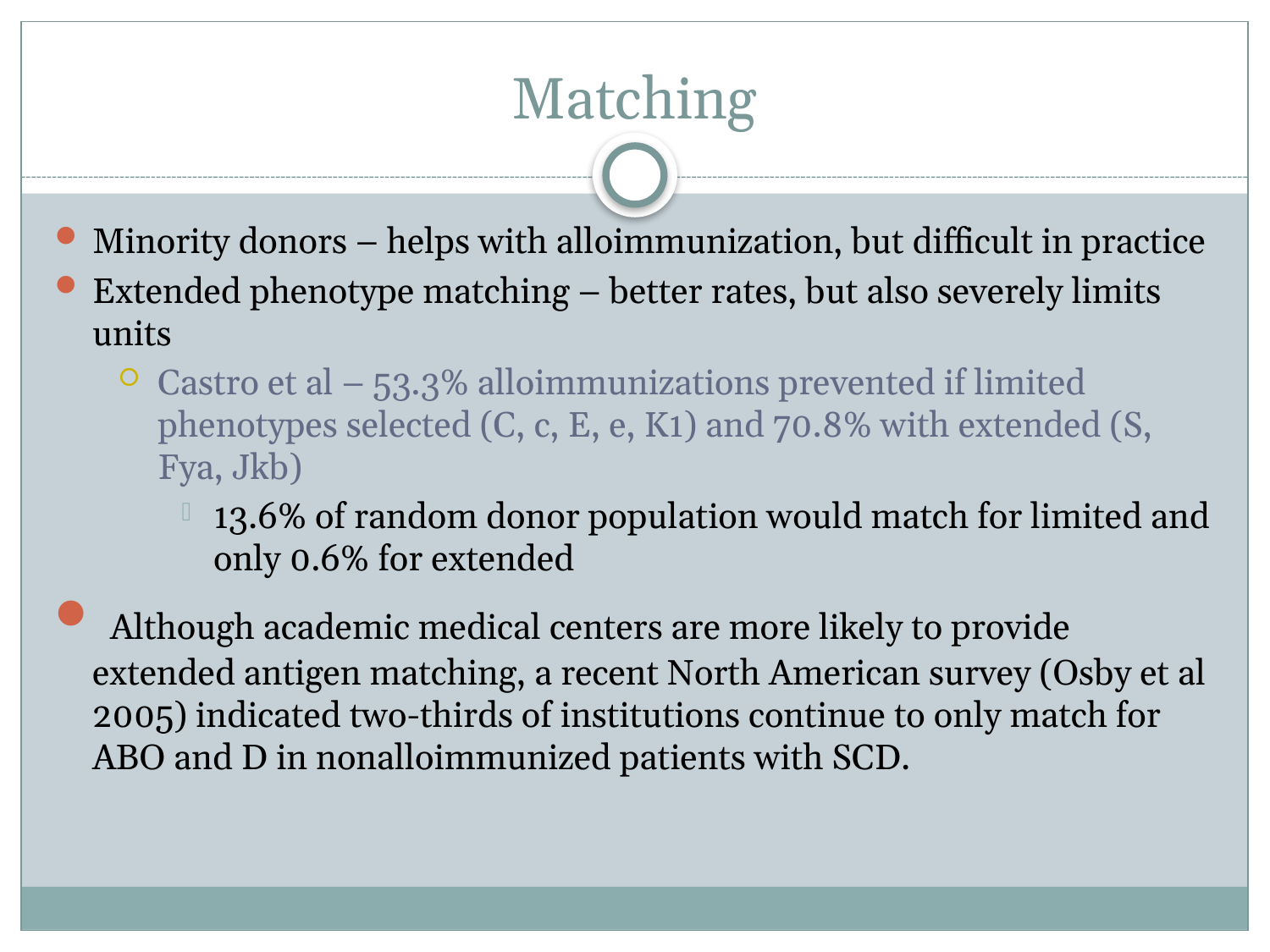

# Matching
Minority donors – helps with alloimmunization, but difficult in practice
Extended phenotype matching – better rates, but also severely limits units
Castro et al – 53.3% alloimmunizations prevented if limited phenotypes selected (C, c, E, e, K1) and 70.8% with extended (S, Fya, Jkb)
13.6% of random donor population would match for limited and only 0.6% for extended
 Although academic medical centers are more likely to provide extended antigen matching, a recent North American survey (Osby et al 2005) indicated two-thirds of institutions continue to only match for ABO and D in nonalloimmunized patients with SCD.